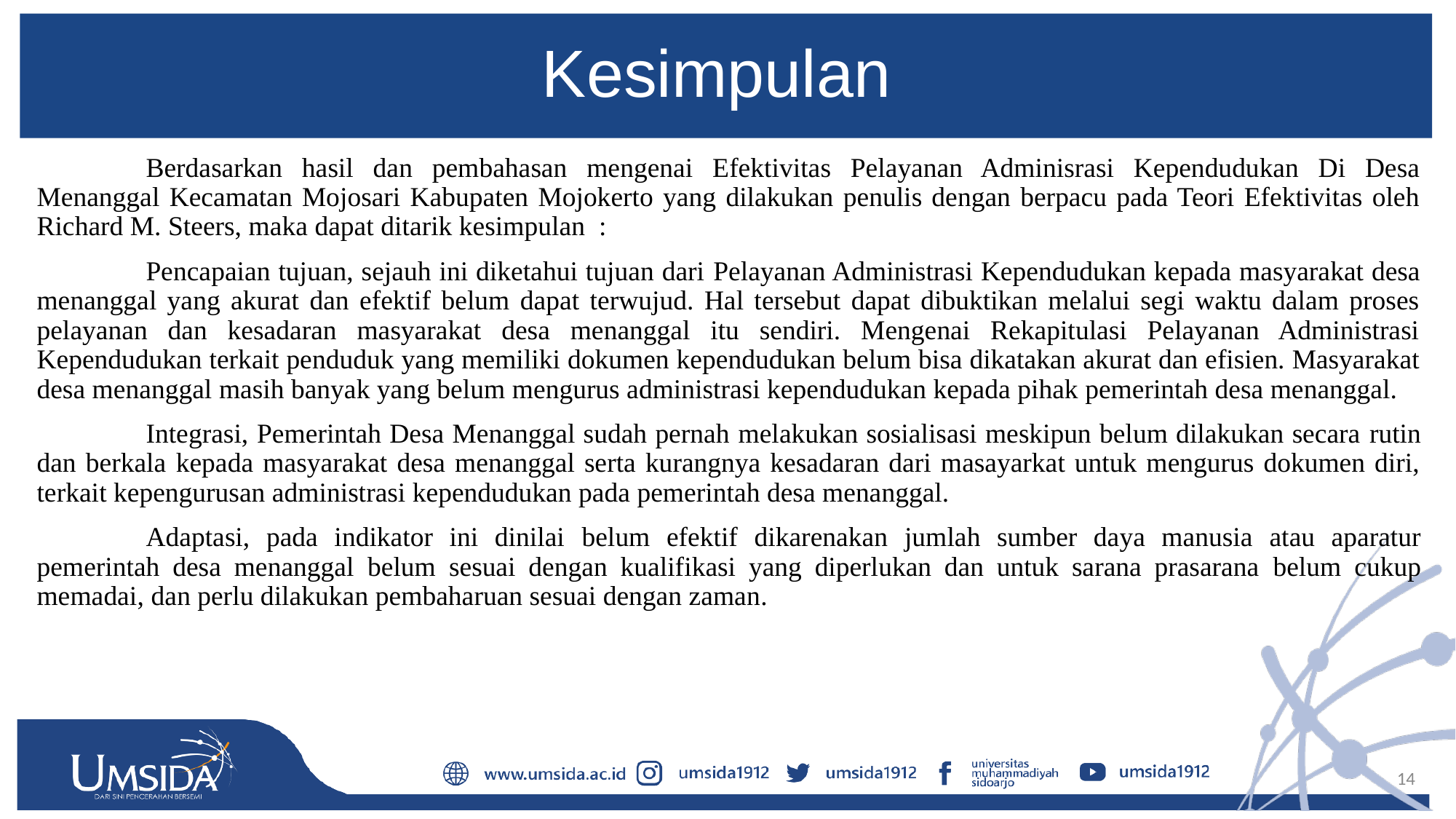

# Kesimpulan
	Berdasarkan hasil dan pembahasan mengenai Efektivitas Pelayanan Adminisrasi Kependudukan Di Desa Menanggal Kecamatan Mojosari Kabupaten Mojokerto yang dilakukan penulis dengan berpacu pada Teori Efektivitas oleh Richard M. Steers, maka dapat ditarik kesimpulan  :
	Pencapaian tujuan, sejauh ini diketahui tujuan dari Pelayanan Administrasi Kependudukan kepada masyarakat desa menanggal yang akurat dan efektif belum dapat terwujud. Hal tersebut dapat dibuktikan melalui segi waktu dalam proses pelayanan dan kesadaran masyarakat desa menanggal itu sendiri. Mengenai Rekapitulasi Pelayanan Administrasi Kependudukan terkait penduduk yang memiliki dokumen kependudukan belum bisa dikatakan akurat dan efisien. Masyarakat desa menanggal masih banyak yang belum mengurus administrasi kependudukan kepada pihak pemerintah desa menanggal.
	Integrasi, Pemerintah Desa Menanggal sudah pernah melakukan sosialisasi meskipun belum dilakukan secara rutin dan berkala kepada masyarakat desa menanggal serta kurangnya kesadaran dari masayarkat untuk mengurus dokumen diri, terkait kepengurusan administrasi kependudukan pada pemerintah desa menanggal.
	Adaptasi, pada indikator ini dinilai belum efektif dikarenakan jumlah sumber daya manusia atau aparatur pemerintah desa menanggal belum sesuai dengan kualifikasi yang diperlukan dan untuk sarana prasarana belum cukup memadai, dan perlu dilakukan pembaharuan sesuai dengan zaman.